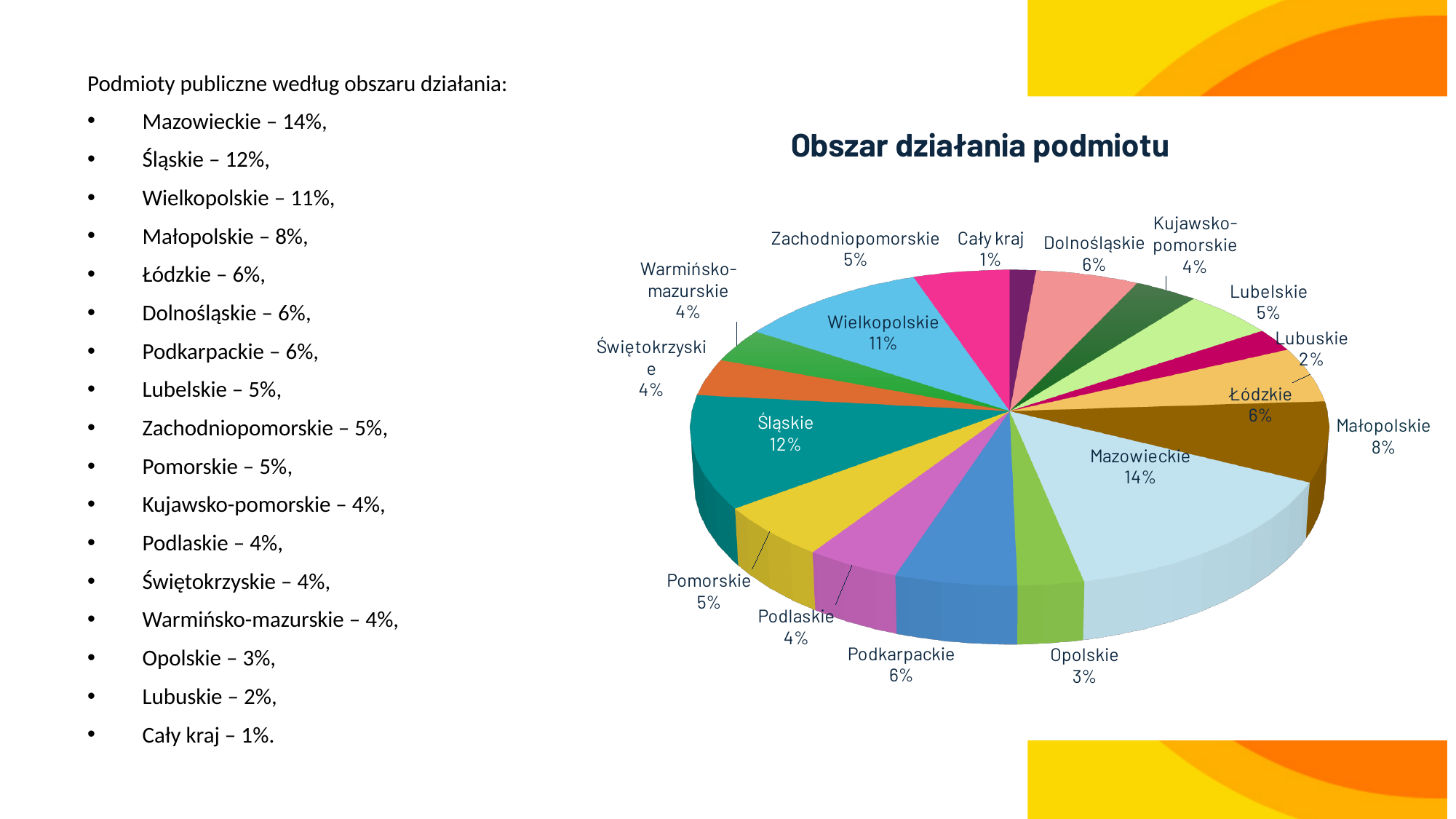

# Podział podmiotów ze względu na obszar ich działania
Podmioty publiczne według obszaru działania:
Mazowieckie – 14%,
Śląskie – 12%,
Wielkopolskie – 11%,
Małopolskie – 8%,
Łódzkie – 6%,
Dolnośląskie – 6%,
Podkarpackie – 6%,
Lubelskie – 5%,
Zachodniopomorskie – 5%,
Pomorskie – 5%,
Kujawsko-pomorskie – 4%,
Podlaskie – 4%,
Świętokrzyskie – 4%,
Warmińsko-mazurskie – 4%,
Opolskie – 3%,
Lubuskie – 2%,
Cały kraj – 1%.

[unsupported chart]